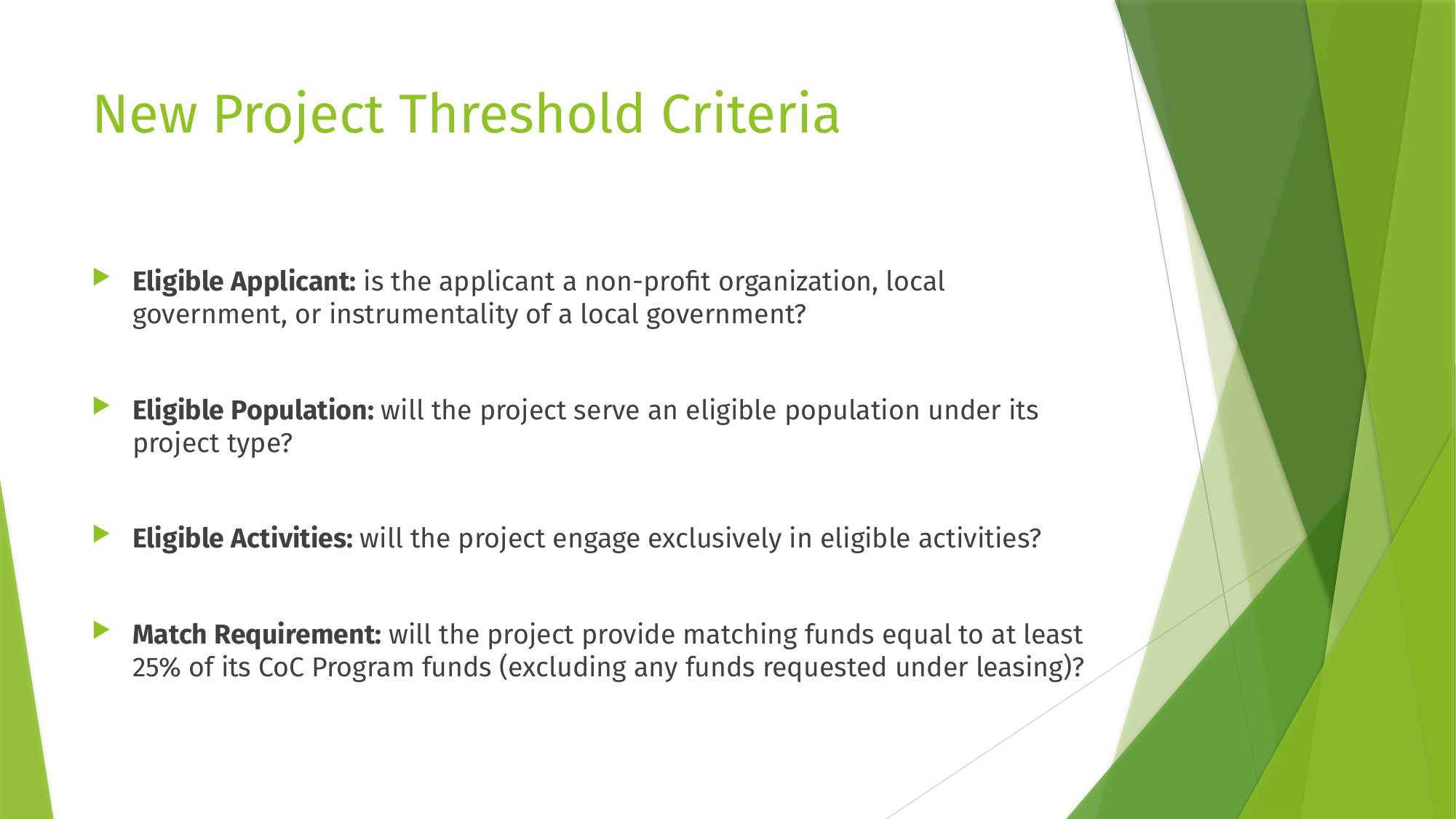

# New Project Threshold Criteria
Eligible Applicant: is the applicant a non-profit organization, local government, or instrumentality of a local government?

Eligible Population: will the project serve an eligible population under its project type?

Eligible Activities: will the project engage exclusively in eligible activities?

Match Requirement: will the project provide matching funds equal to at least 25% of its CoC Program funds (excluding any funds requested under leasing)?